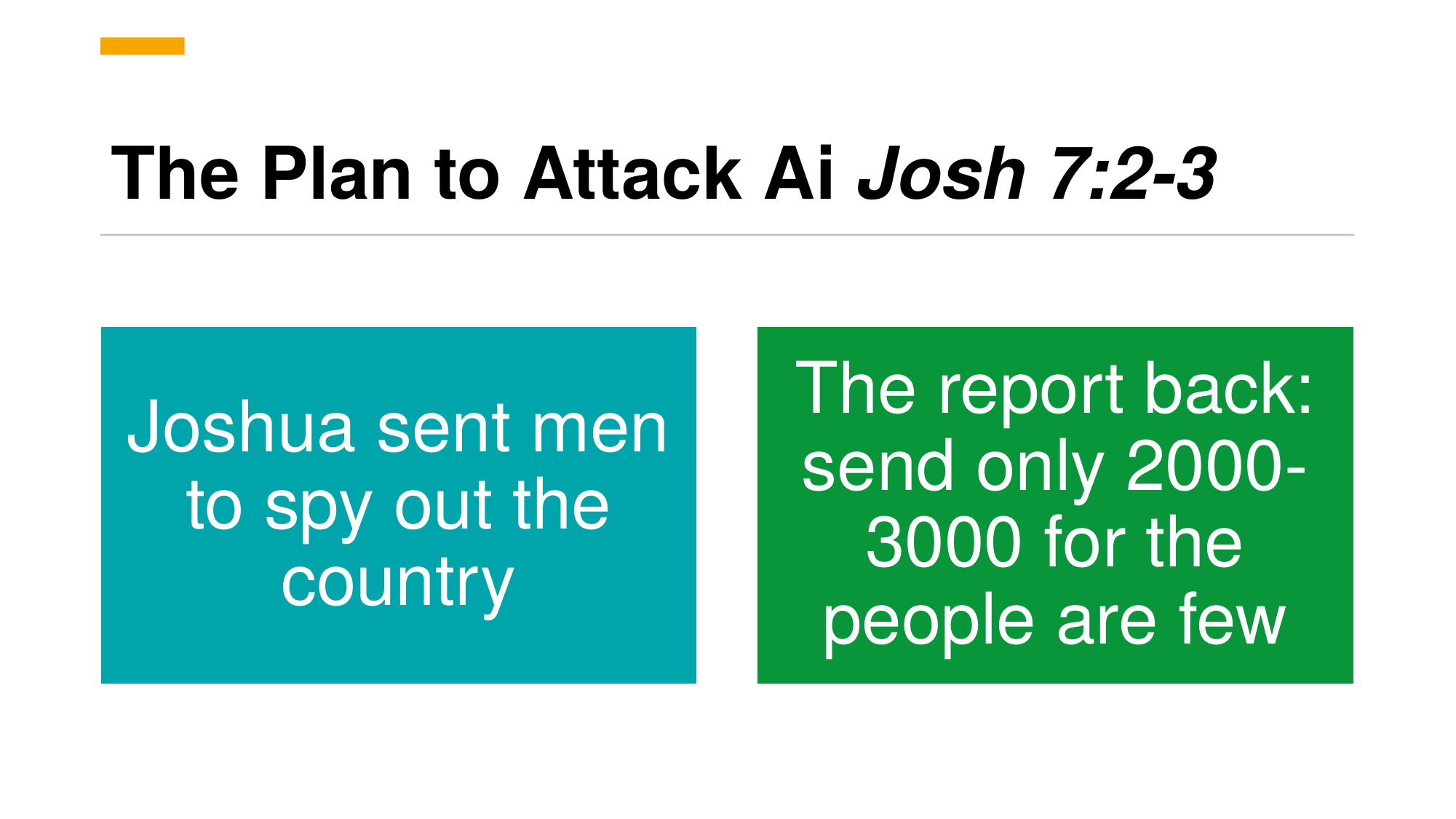

# The Plan to Attack Ai Josh 7:2-3

Joshua sent men to spy out the country
The report back: send only 2000-3000 for the people are few